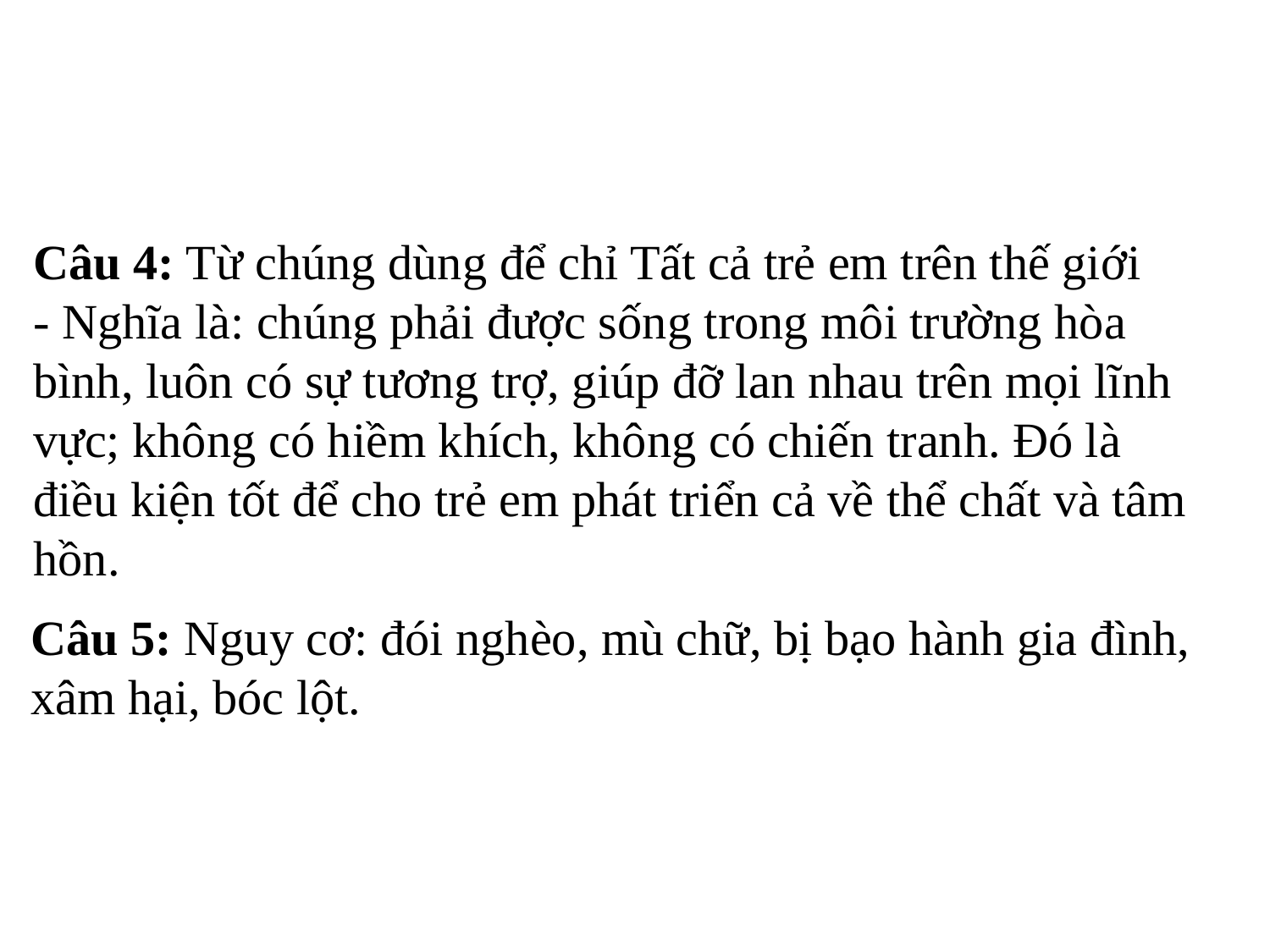

Câu 4: Từ chúng dùng để chỉ Tất cả trẻ em trên thế giới
- Nghĩa là: chúng phải được sống trong môi trường hòa bình, luôn có sự tương trợ, giúp đỡ lan nhau trên mọi lĩnh vực; không có hiềm khích, không có chiến tranh. Đó là điều kiện tốt để cho trẻ em phát triển cả về thể chất và tâm hồn.
Câu 5: Nguy cơ: đói nghèo, mù chữ, bị bạo hành gia đình, xâm hại, bóc lột.